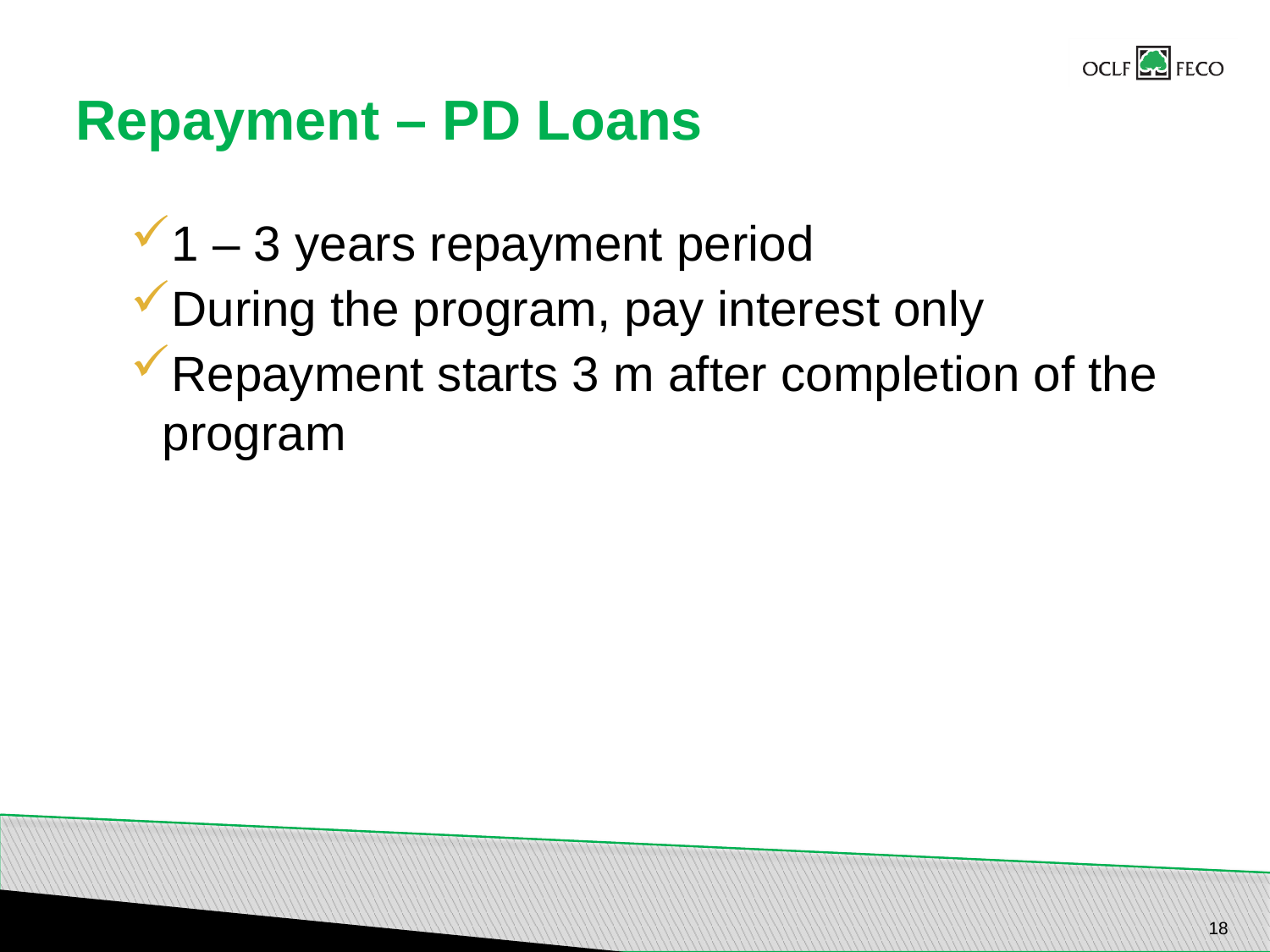

# Repayment – PD Loans
1 – 3 years repayment period
During the program, pay interest only
Repayment starts 3 m after completion of the program

18